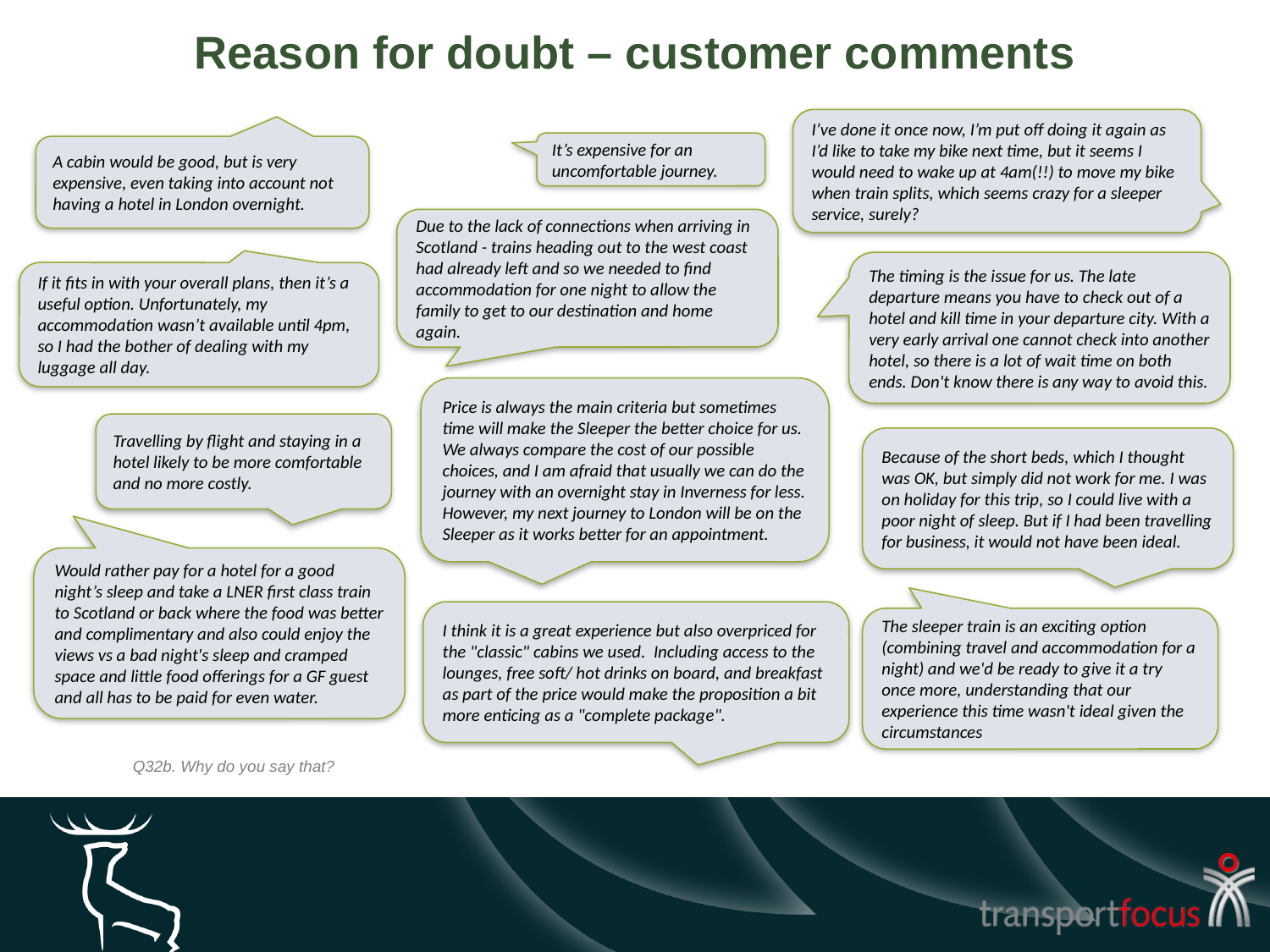

# Reason for doubt – customer comments
I’ve done it once now, I’m put off doing it again as I’d like to take my bike next time, but it seems I would need to wake up at 4am(!!) to move my bike when train splits, which seems crazy for a sleeper service, surely?
It’s expensive for an uncomfortable journey.
A cabin would be good, but is very expensive, even taking into account not having a hotel in London overnight.
Due to the lack of connections when arriving in Scotland - trains heading out to the west coast had already left and so we needed to find accommodation for one night to allow the family to get to our destination and home again.
The timing is the issue for us. The late departure means you have to check out of a hotel and kill time in your departure city. With a very early arrival one cannot check into another hotel, so there is a lot of wait time on both ends. Don't know there is any way to avoid this.
If it fits in with your overall plans, then it’s a useful option. Unfortunately, my accommodation wasn’t available until 4pm, so I had the bother of dealing with my luggage all day.
Price is always the main criteria but sometimes time will make the Sleeper the better choice for us.  We always compare the cost of our possible choices, and I am afraid that usually we can do the journey with an overnight stay in Inverness for less. However, my next journey to London will be on the Sleeper as it works better for an appointment.
Travelling by flight and staying in a hotel likely to be more comfortable and no more costly.
Because of the short beds, which I thought was OK, but simply did not work for me. I was on holiday for this trip, so I could live with a poor night of sleep. But if I had been travelling for business, it would not have been ideal.
Would rather pay for a hotel for a good night’s sleep and take a LNER first class train to Scotland or back where the food was better and complimentary and also could enjoy the views vs a bad night's sleep and cramped space and little food offerings for a GF guest and all has to be paid for even water.
I think it is a great experience but also overpriced for the "classic" cabins we used.  Including access to the lounges, free soft/ hot drinks on board, and breakfast as part of the price would make the proposition a bit more enticing as a "complete package".
The sleeper train is an exciting option (combining travel and accommodation for a night) and we'd be ready to give it a try once more, understanding that our experience this time wasn't ideal given the circumstances
Q32b. Why do you say that?